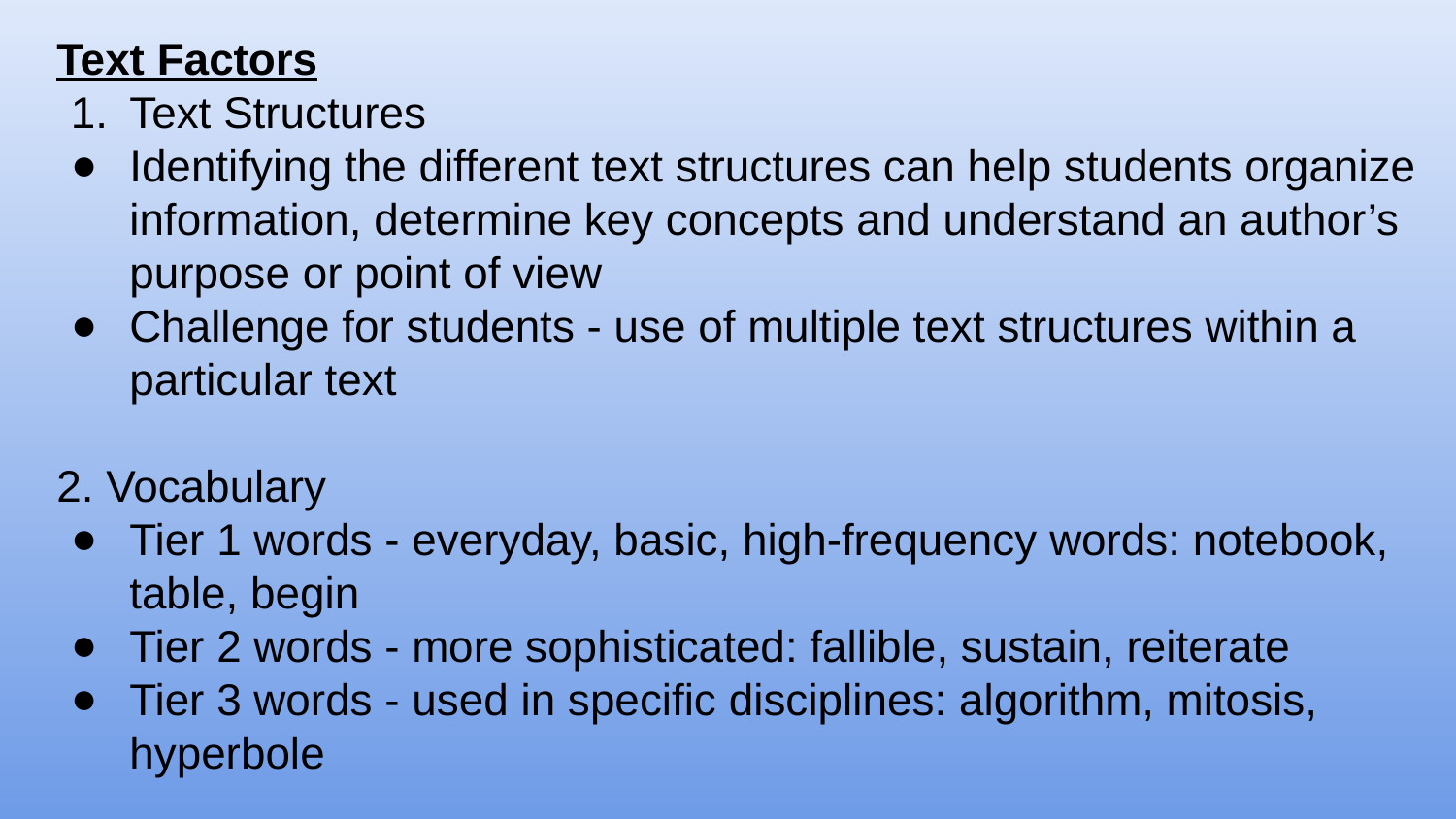

Text Factors
Text Structures
Identifying the different text structures can help students organize information, determine key concepts and understand an author’s purpose or point of view
Challenge for students - use of multiple text structures within a particular text

2. Vocabulary
Tier 1 words - everyday, basic, high-frequency words: notebook, table, begin
Tier 2 words - more sophisticated: fallible, sustain, reiterate
Tier 3 words - used in specific disciplines: algorithm, mitosis, hyperbole